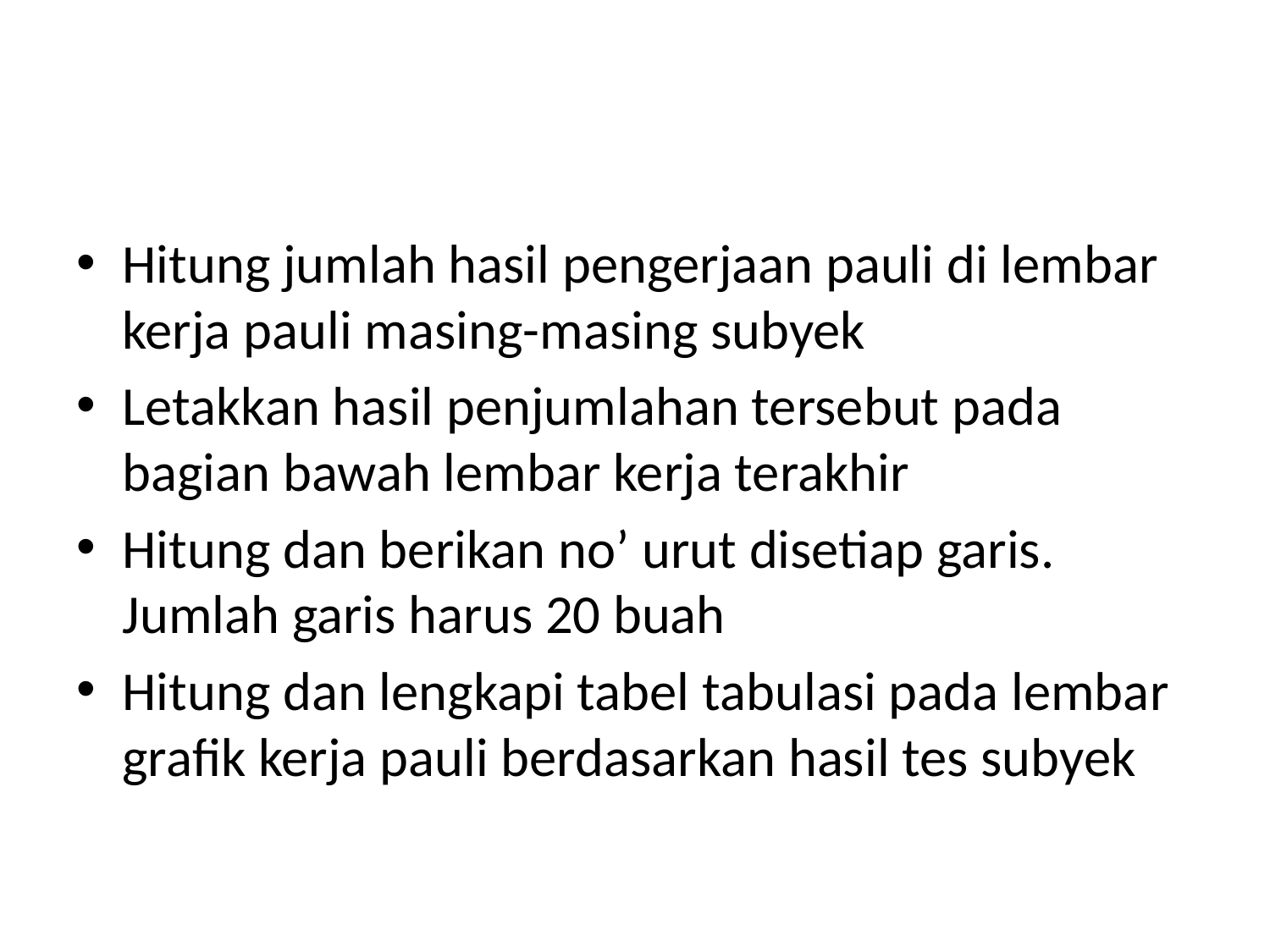

#
Hitung jumlah hasil pengerjaan pauli di lembar kerja pauli masing-masing subyek
Letakkan hasil penjumlahan tersebut pada bagian bawah lembar kerja terakhir
Hitung dan berikan no’ urut disetiap garis. Jumlah garis harus 20 buah
Hitung dan lengkapi tabel tabulasi pada lembar grafik kerja pauli berdasarkan hasil tes subyek